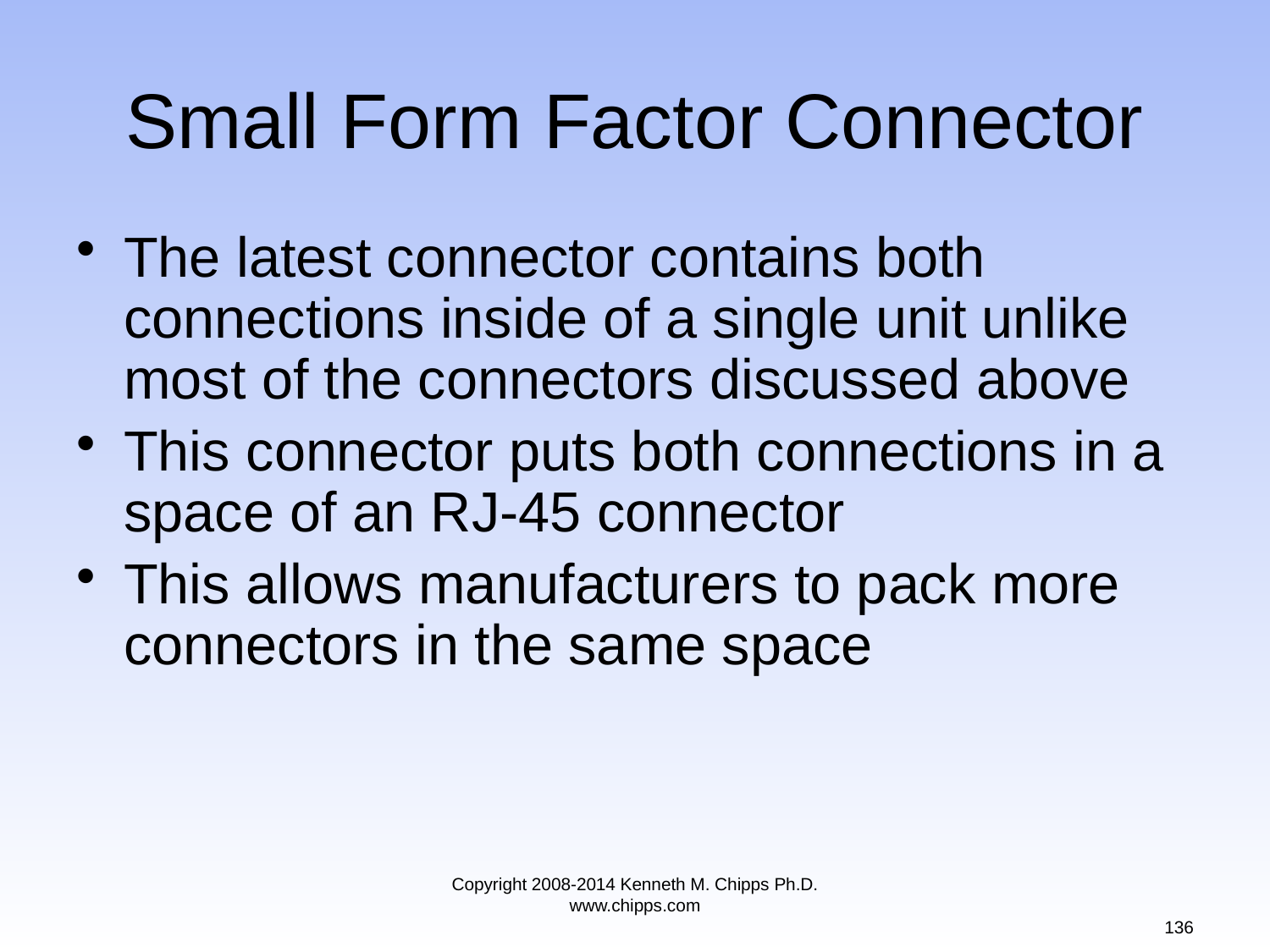

# Small Form Factor Connector
The latest connector contains both connections inside of a single unit unlike most of the connectors discussed above
This connector puts both connections in a space of an RJ-45 connector
This allows manufacturers to pack more connectors in the same space
Copyright 2008-2014 Kenneth M. Chipps Ph.D. www.chipps.com

136